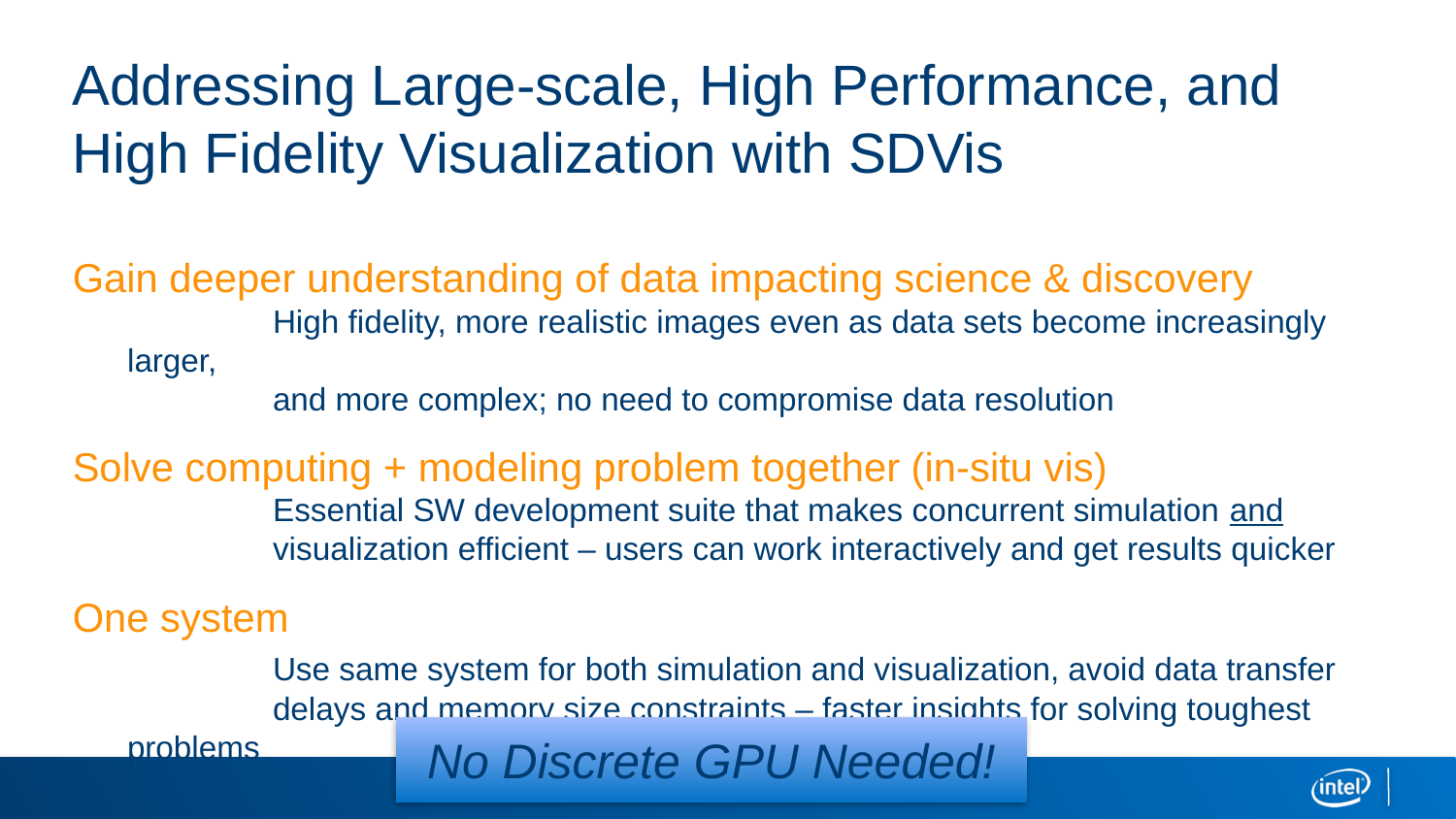

# Addressing Large-scale, High Performance, and High Fidelity Visualization with SDVis
Gain deeper understanding of data impacting science & discovery
	High fidelity, more realistic images even as data sets become increasingly larger,
	and more complex; no need to compromise data resolution
Solve computing + modeling problem together (in-situ vis)
	Essential SW development suite that makes concurrent simulation and
	visualization efficient – users can work interactively and get results quicker
One system
	Use same system for both simulation and visualization, avoid data transfer
	delays and memory size constraints – faster insights for solving toughest problems
No Discrete GPU Needed!